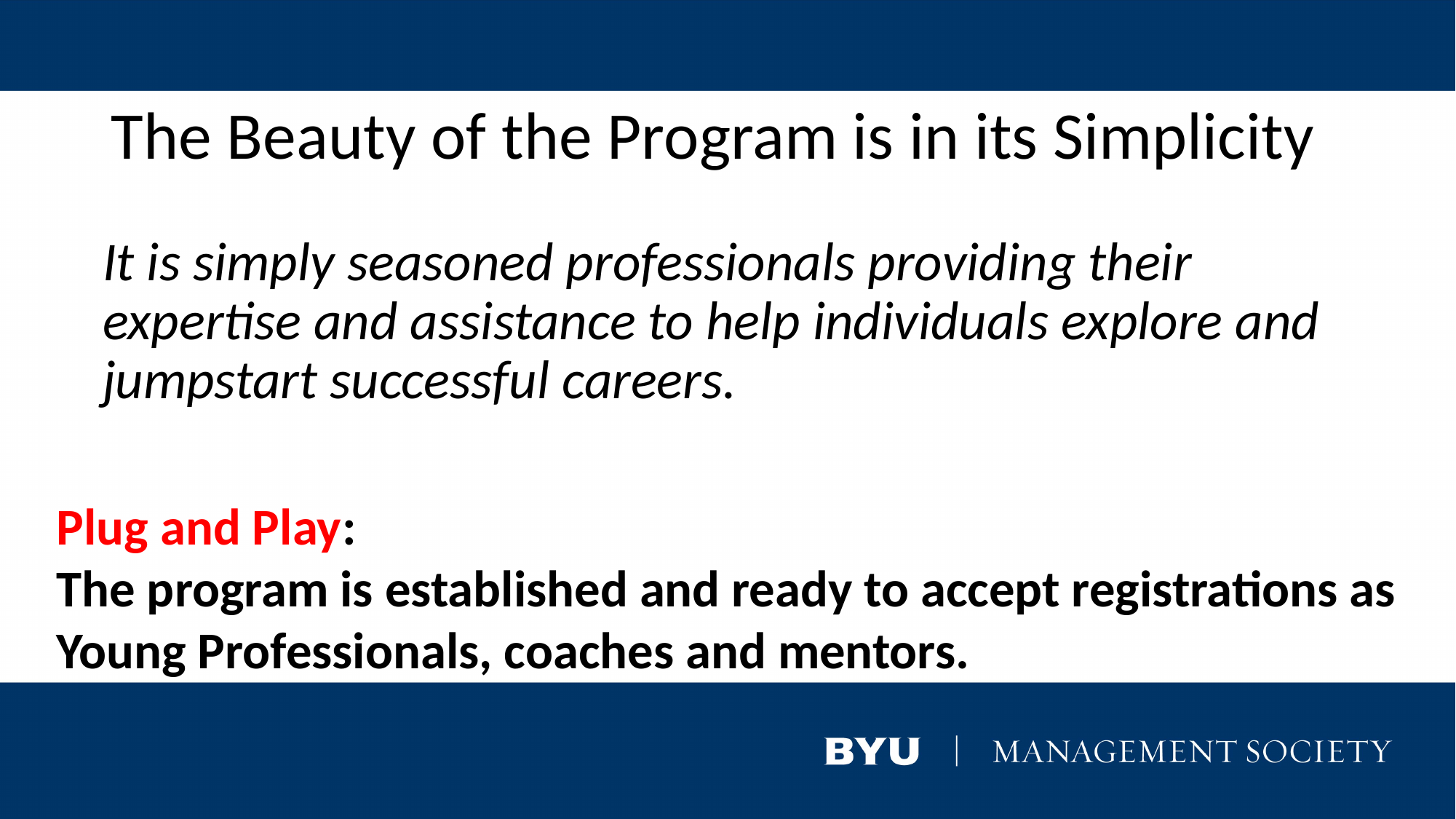

# The Beauty of the Program is in its Simplicity
It is simply seasoned professionals providing their expertise and assistance to help individuals explore and jumpstart successful careers.

Plug and Play:
The program is established and ready to accept registrations as Young Professionals, coaches and mentors.